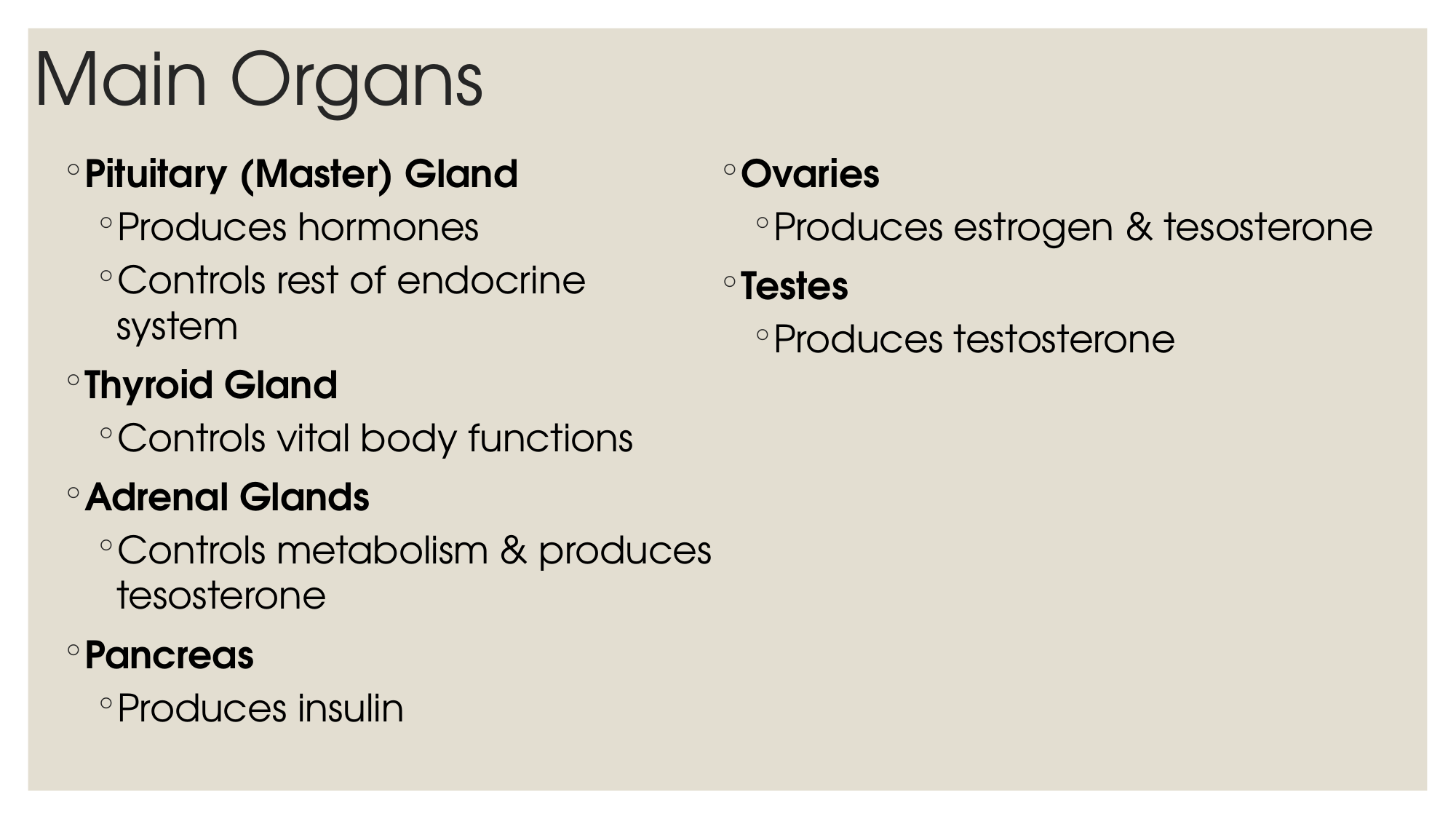

# Main Organs
Pituitary (Master) Gland
Produces hormones
Controls rest of endocrine system
Thyroid Gland
Controls vital body functions
Adrenal Glands
Controls metabolism & produces tesosterone
Pancreas
Produces insulin
Ovaries
Produces estrogen & tesosterone
Testes
Produces testosterone